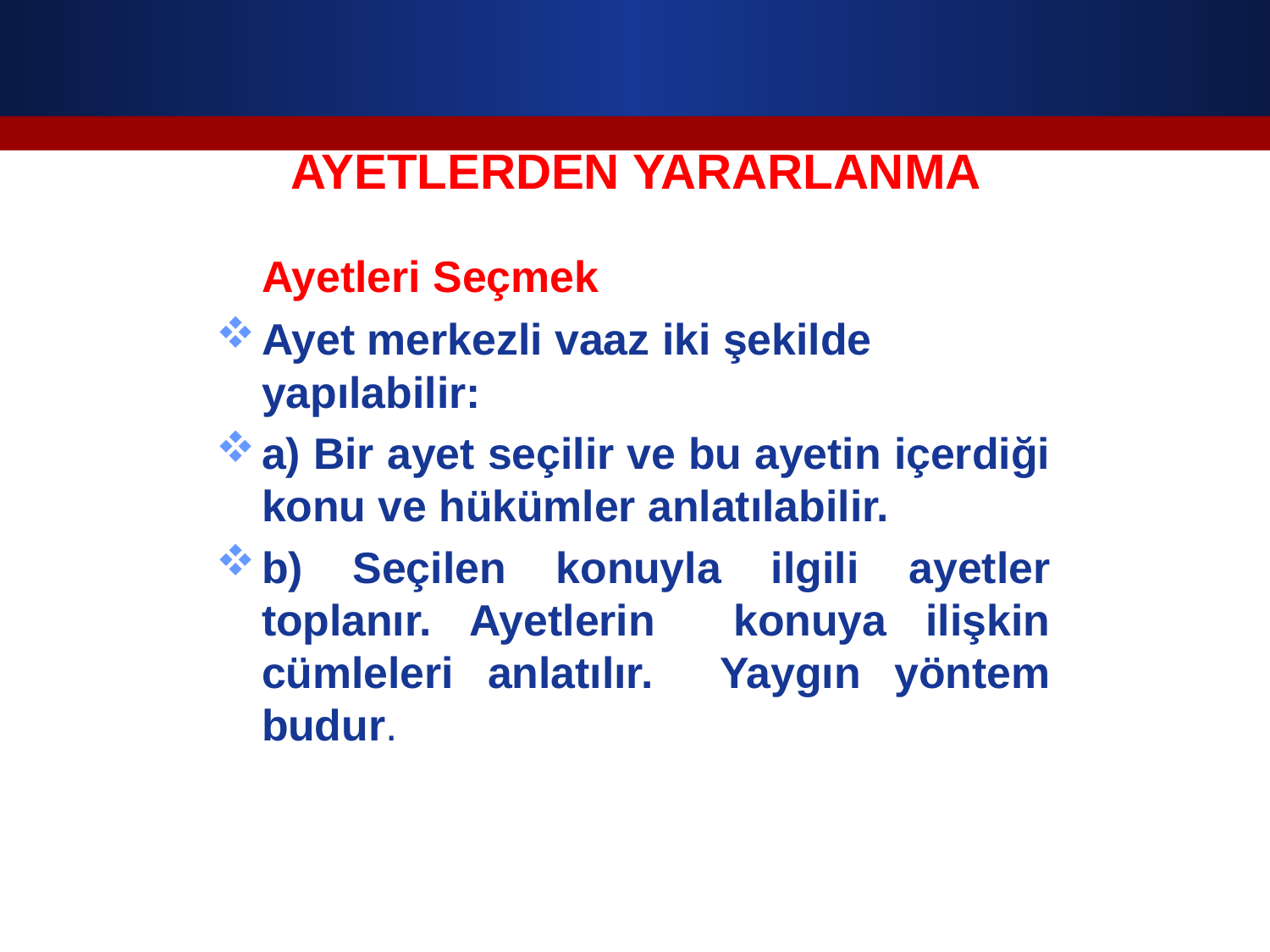

# AYETLERDEN YARARLANMA
	Ayetleri Seçmek
Ayet merkezli vaaz iki şekilde yapılabilir:
a) Bir ayet seçilir ve bu ayetin içerdiği konu ve hükümler anlatılabilir.
b) Seçilen konuyla ilgili ayetler toplanır. Ayetlerin  konuya ilişkin cümleleri anlatılır.  Yaygın yöntem budur.